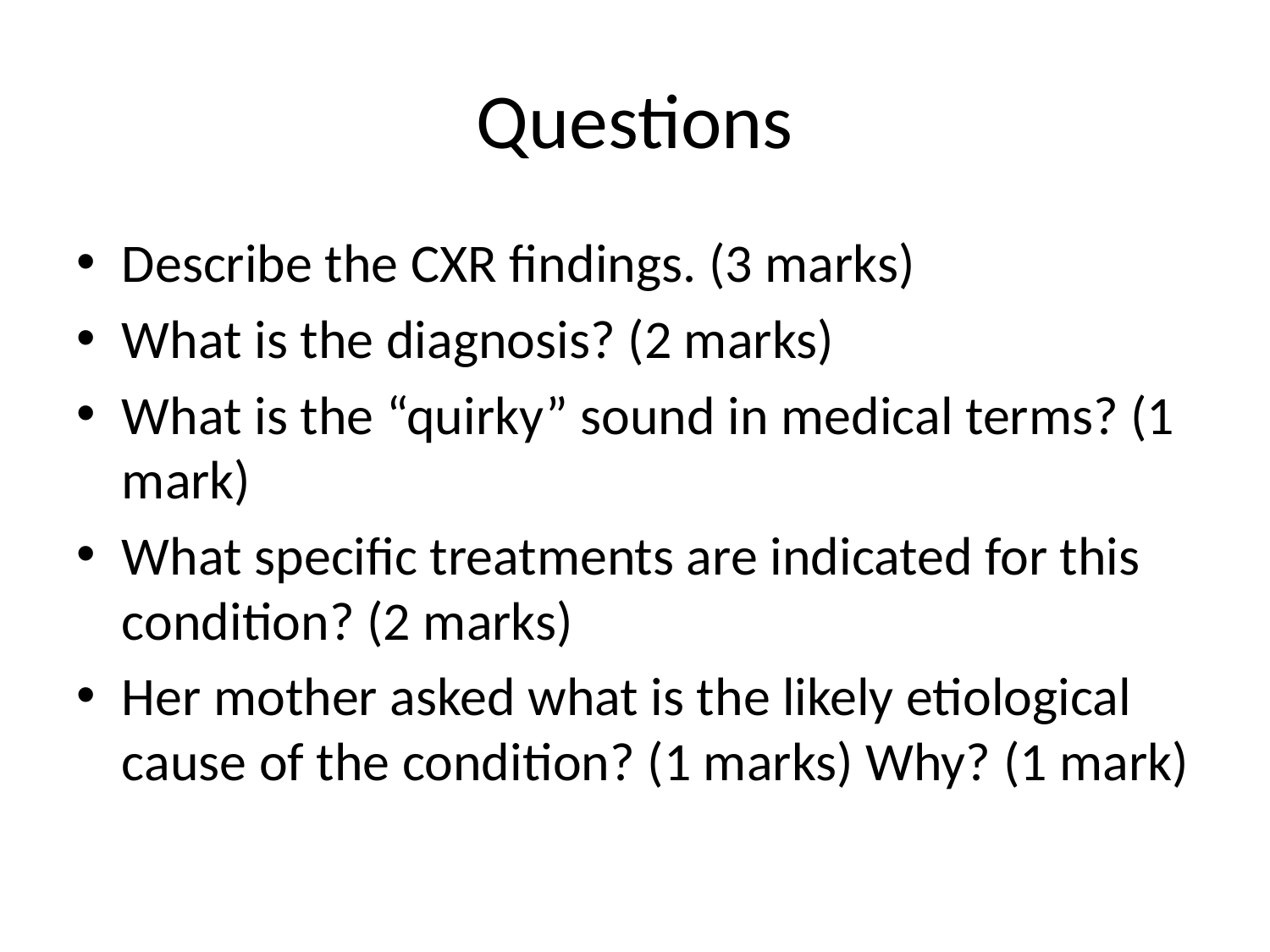

# Questions
Describe the CXR findings. (3 marks)
What is the diagnosis? (2 marks)
What is the “quirky” sound in medical terms? (1 mark)
What specific treatments are indicated for this condition? (2 marks)
Her mother asked what is the likely etiological cause of the condition? (1 marks) Why? (1 mark)